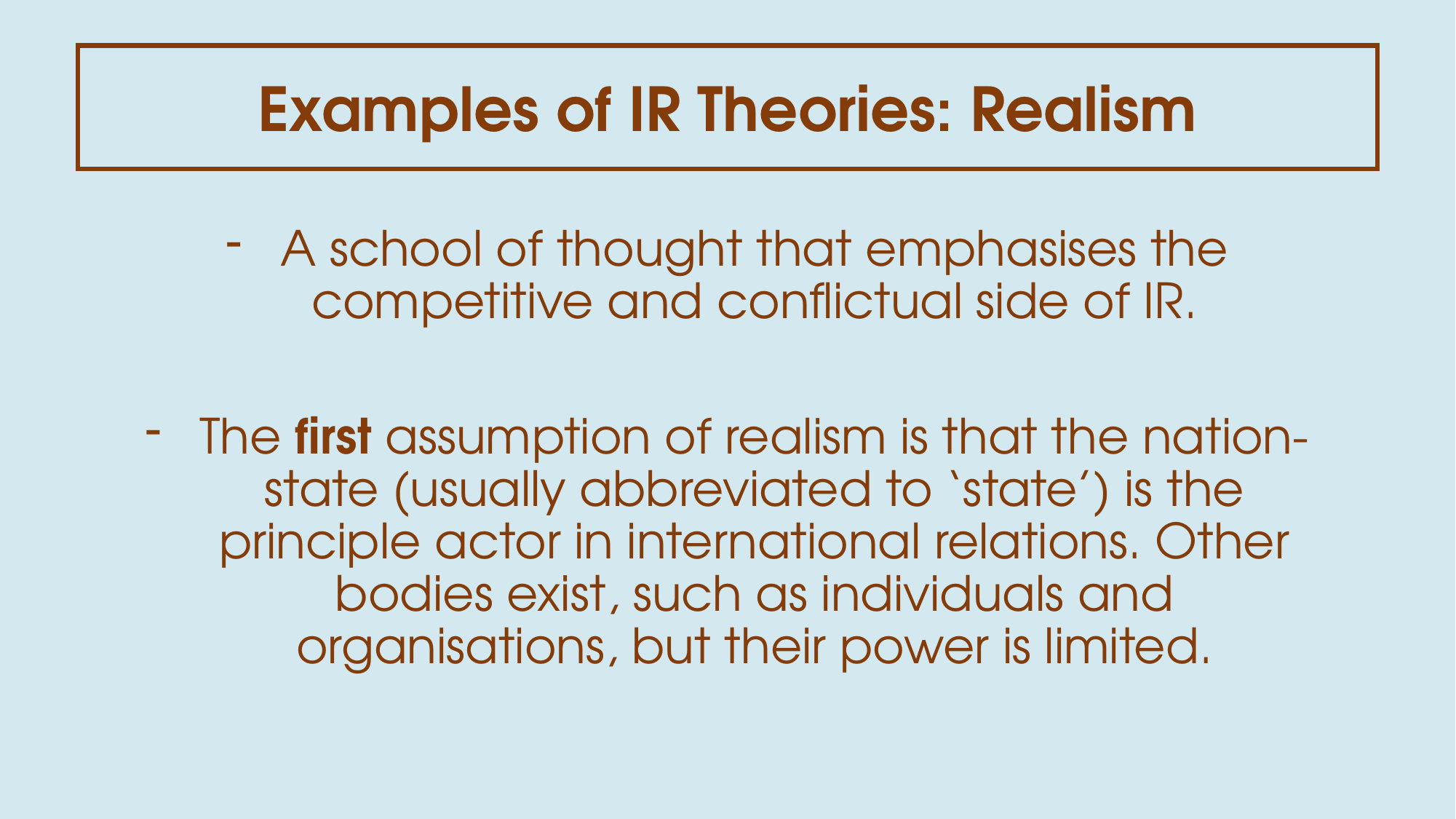

Examples of IR Theories: Realism
A school of thought that emphasises the competitive and conflictual side of IR.

The first assumption of realism is that the nation-state (usually abbreviated to ‘state’) is the principle actor in international relations. Other bodies exist, such as individuals and organisations, but their power is limited.